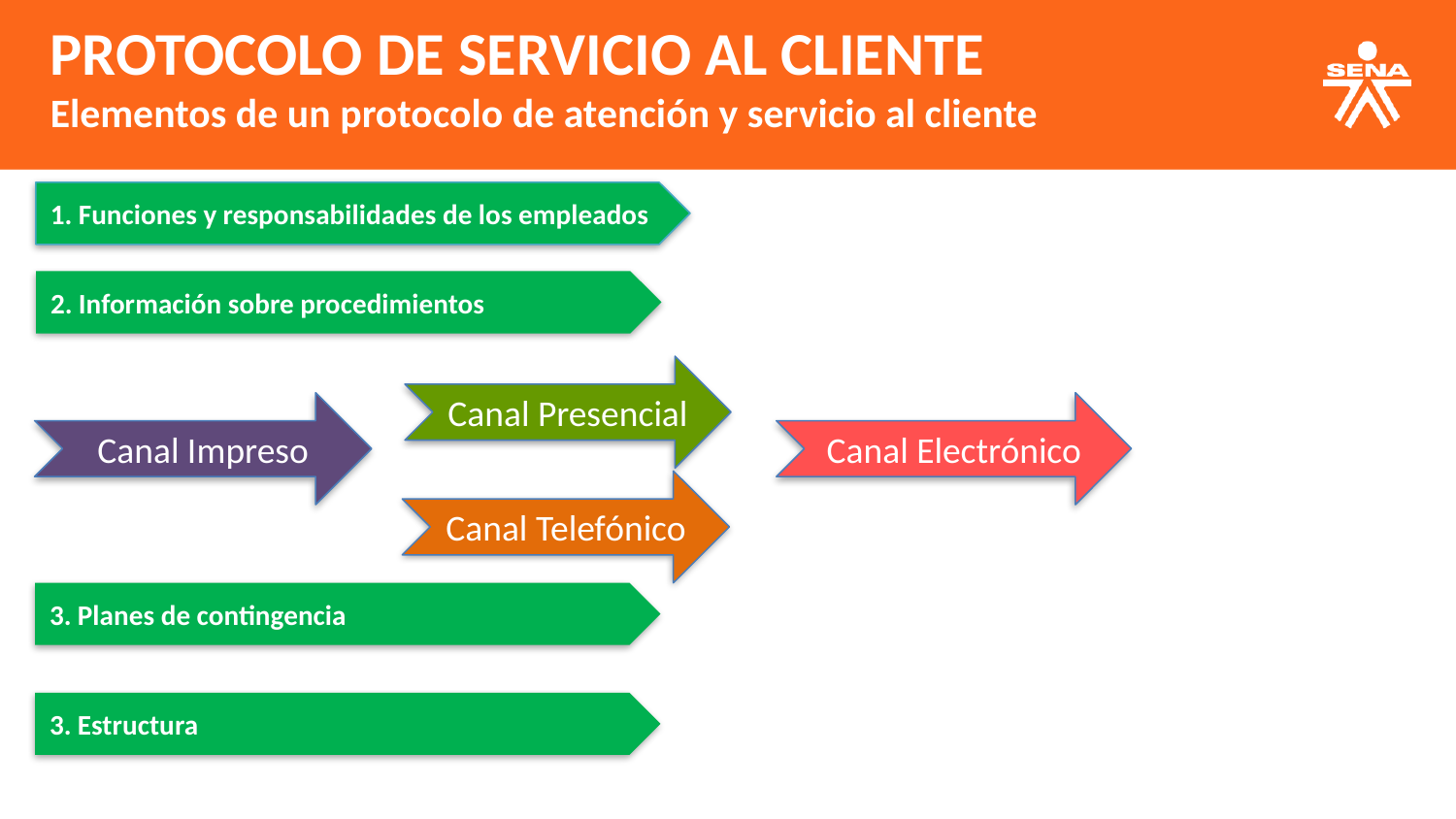

PROTOCOLO DE SERVICIO AL CLIENTE
Elementos de un protocolo de atención y servicio al cliente

1. Funciones y responsabilidades de los empleados
2. Información sobre procedimientos
Canal Presencial
Canal Impreso
Canal Electrónico
Canal Telefónico
3. Planes de contingencia
3. Estructura